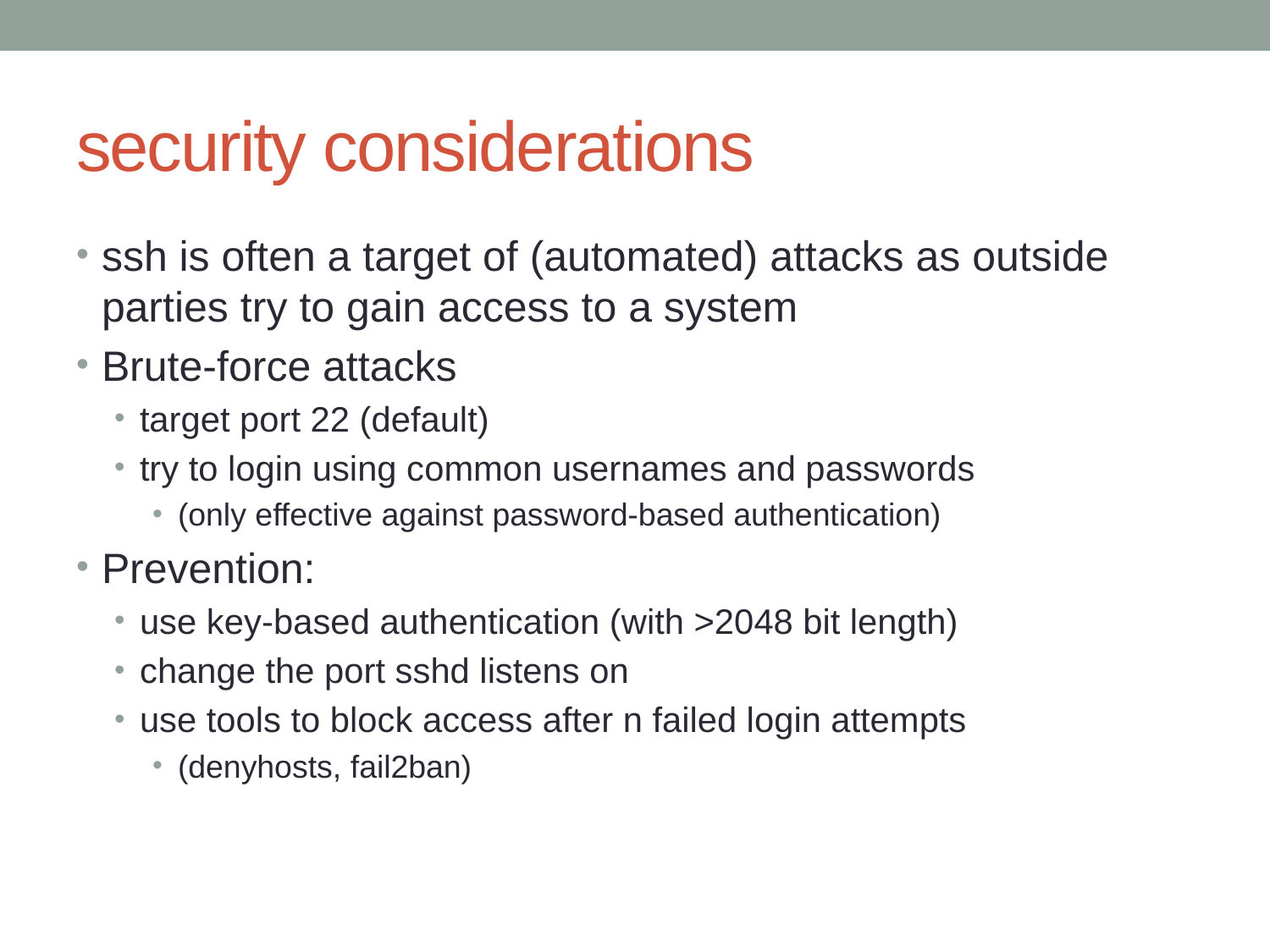

# security considerations
ssh is often a target of (automated) attacks as outside parties try to gain access to a system
Brute-force attacks
target port 22 (default)
try to login using common usernames and passwords
(only effective against password-based authentication)
Prevention:
use key-based authentication (with >2048 bit length)
change the port sshd listens on
use tools to block access after n failed login attempts
(denyhosts, fail2ban)